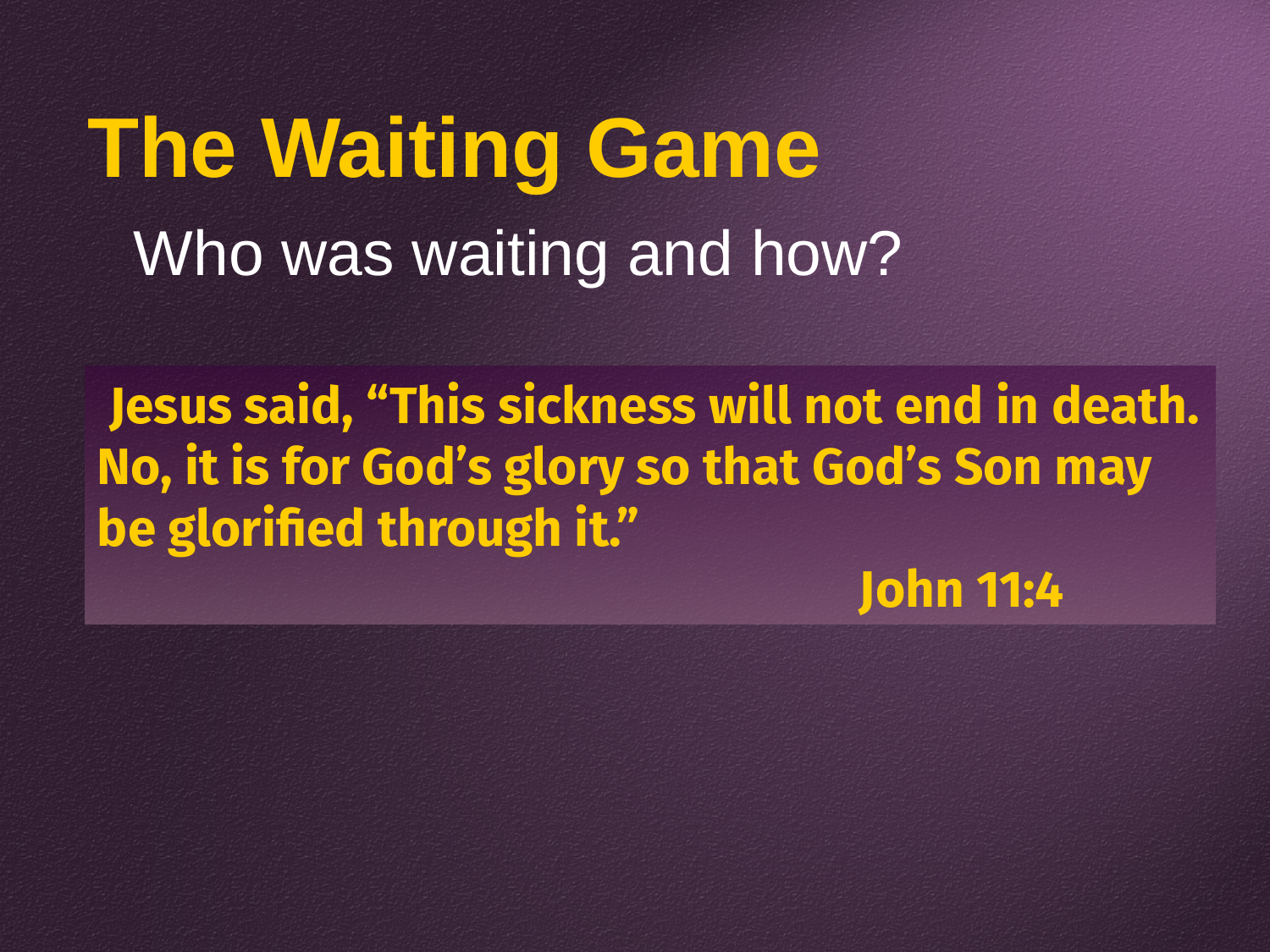

The Waiting Game
Who was waiting and how?
 Jesus said, “This sickness will not end in death. No, it is for God’s glory so that God’s Son may be glorified through it.”
						John 11:4